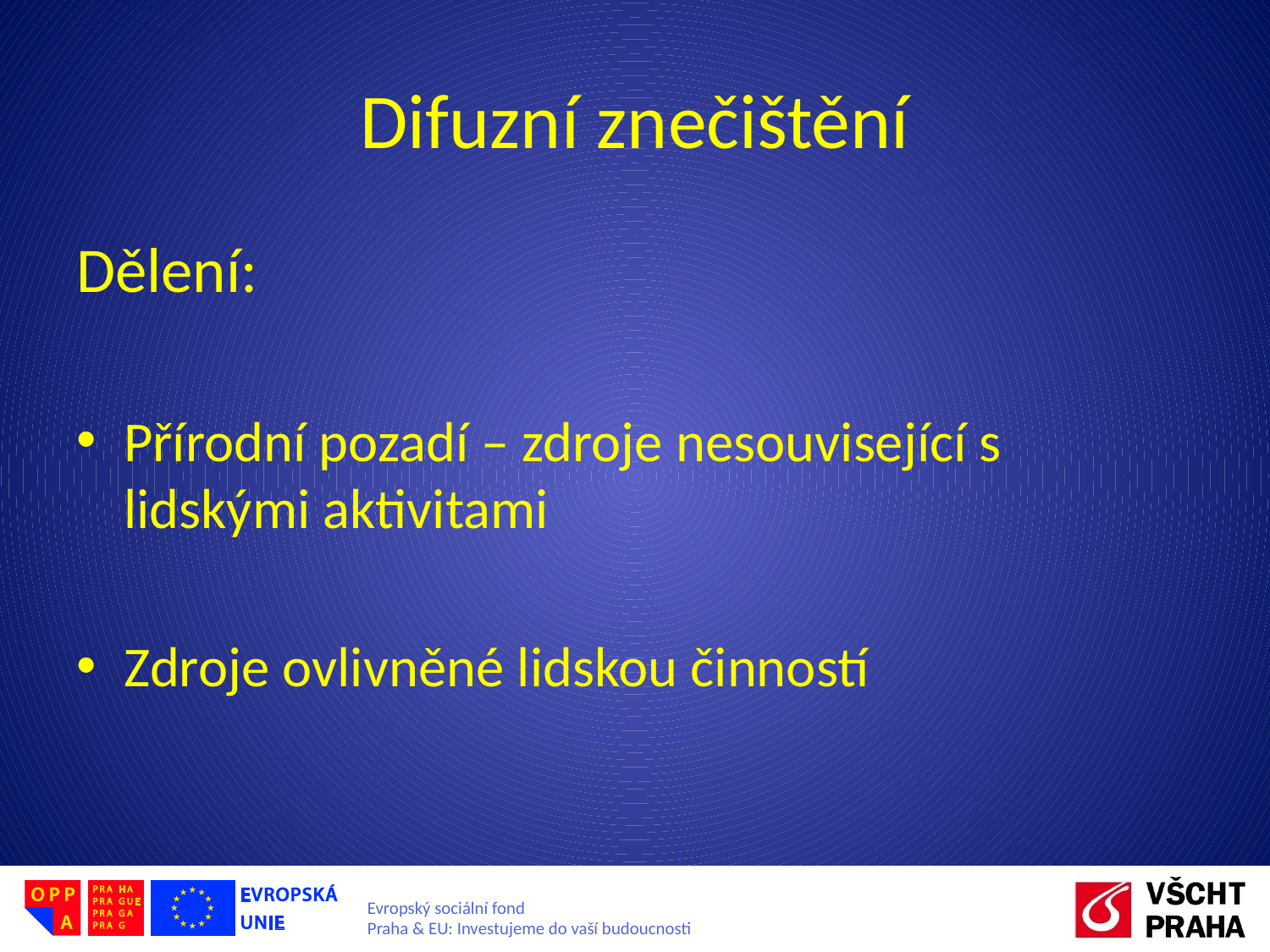

# Difuzní znečištění
Dělení:

Přírodní pozadí – zdroje nesouvisející s lidskými aktivitami

Zdroje ovlivněné lidskou činností